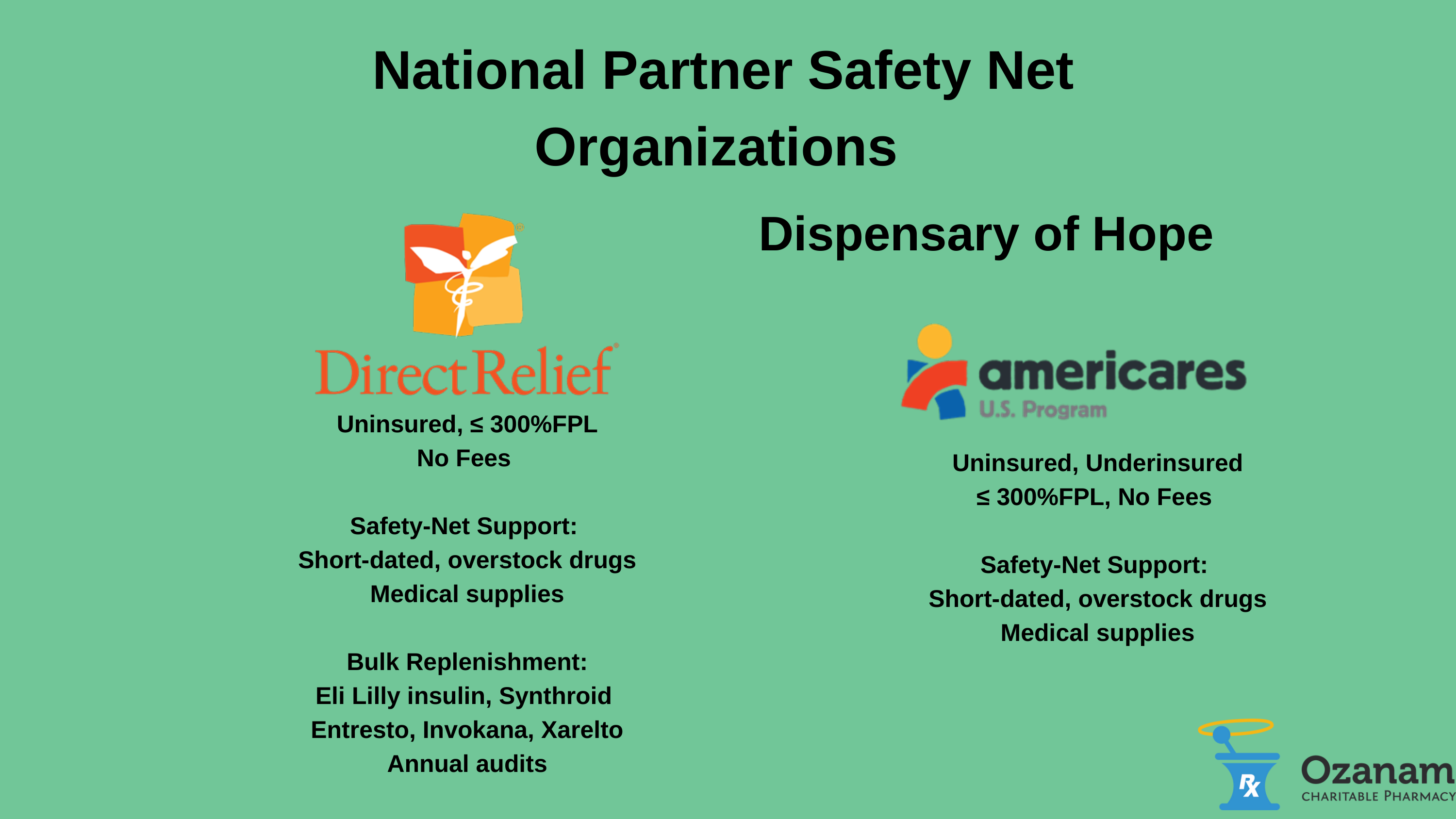

National Partner Safety Net Organizations
Dispensary of Hope

Uninsured, ≤ 300%FPL
No Fees

Safety-Net Support:
Short-dated, overstock drugs
Medical supplies

Bulk Replenishment:
Eli Lilly insulin, Synthroid
Entresto, Invokana, Xarelto
Annual audits
Uninsured, Underinsured
≤ 300%FPL, No Fees

Safety-Net Support:
Short-dated, overstock drugs
Medical supplies